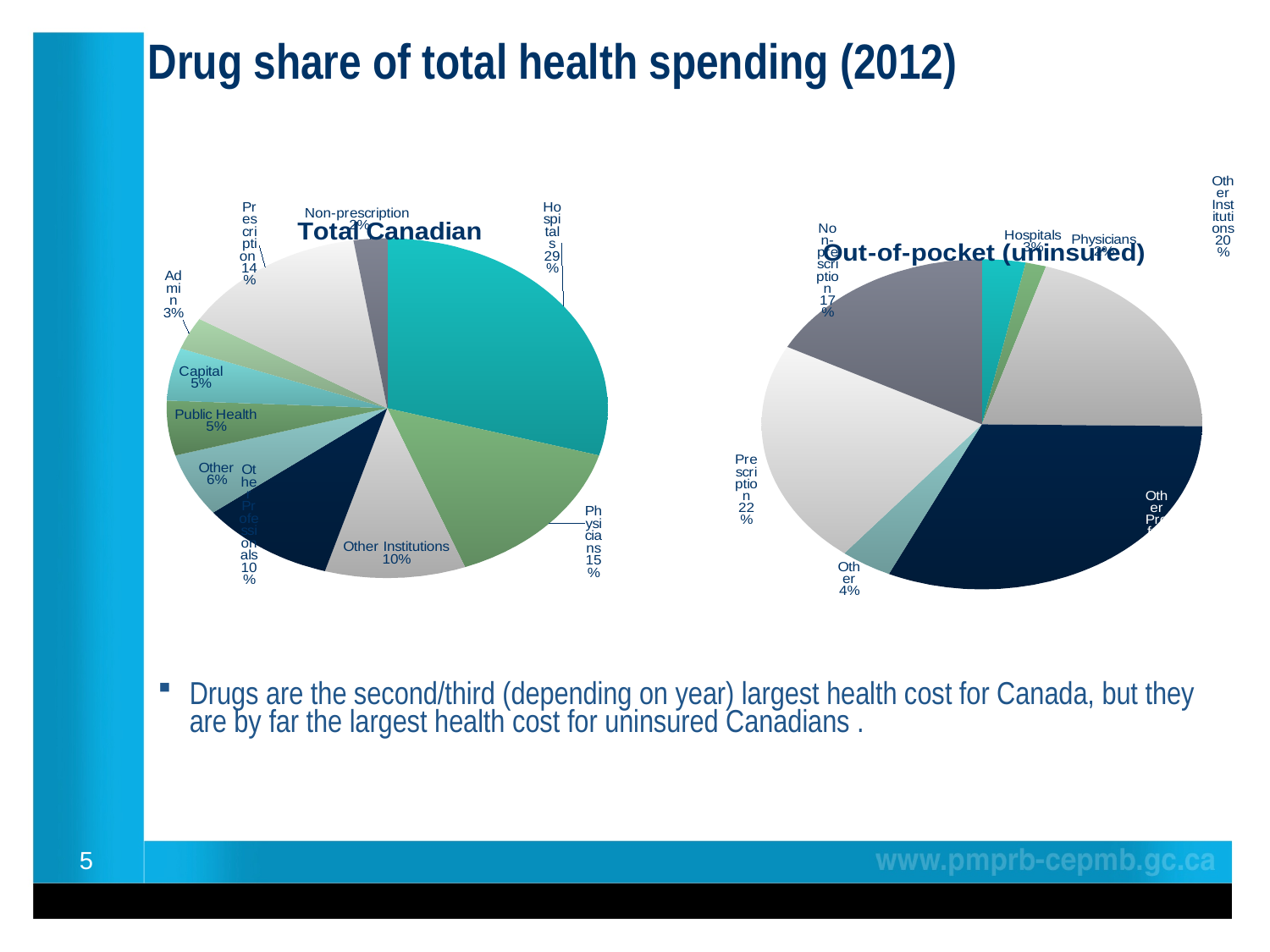

# Drug share of total health spending (2012)

[unsupported chart]

[unsupported chart]

Drugs are the second/third (depending on year) largest health cost for Canada, but they are by far the largest health cost for uninsured Canadians .

5